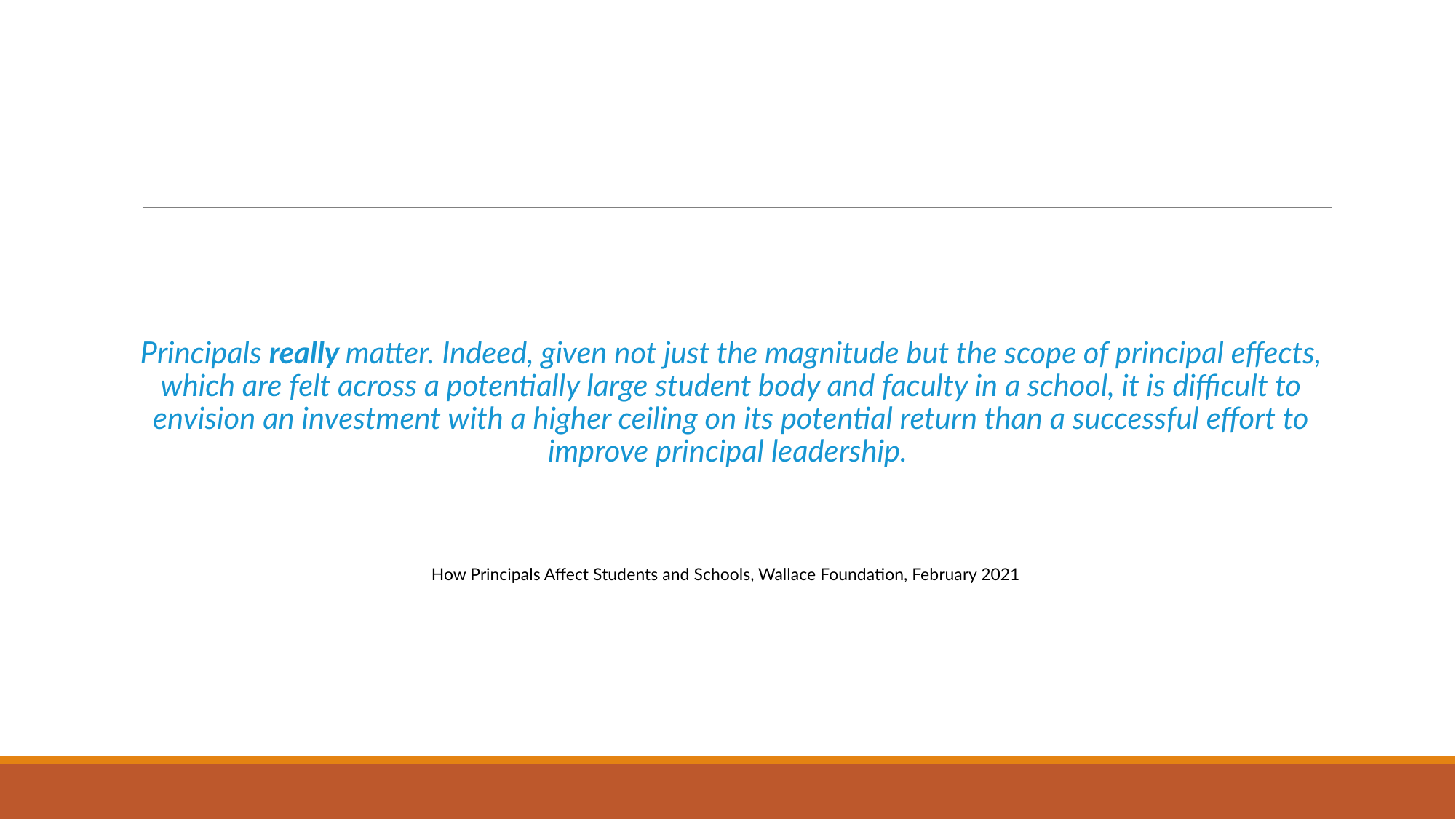

#

Principals really matter. Indeed, given not just the magnitude but the scope of principal effects, which are felt across a potentially large student body and faculty in a school, it is difficult to envision an investment with a higher ceiling on its potential return than a successful effort to improve principal leadership.

How Principals Affect Students and Schools, Wallace Foundation, February 2021